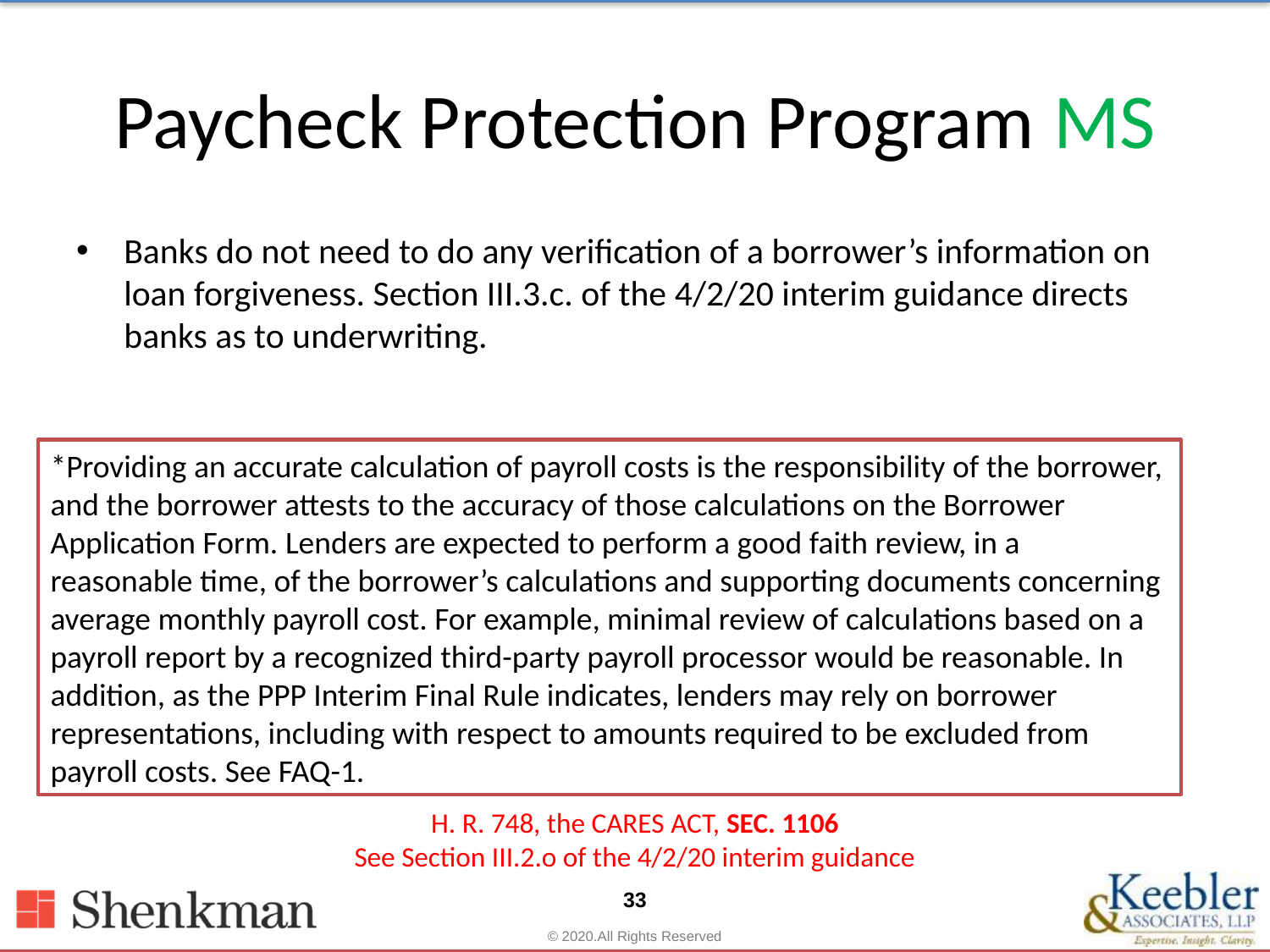

# Paycheck Protection Program MS
Banks do not need to do any verification of a borrower’s information on loan forgiveness. Section III.3.c. of the 4/2/20 interim guidance directs banks as to underwriting.

*Providing an accurate calculation of payroll costs is the responsibility of the borrower, and the borrower attests to the accuracy of those calculations on the Borrower Application Form. Lenders are expected to perform a good faith review, in a reasonable time, of the borrower’s calculations and supporting documents concerning average monthly payroll cost. For example, minimal review of calculations based on a payroll report by a recognized third-party payroll processor would be reasonable. In addition, as the PPP Interim Final Rule indicates, lenders may rely on borrower representations, including with respect to amounts required to be excluded from payroll costs. See FAQ-1.
H. R. 748, the CARES ACT, SEC. 1106
See Section III.2.o of the 4/2/20 interim guidance